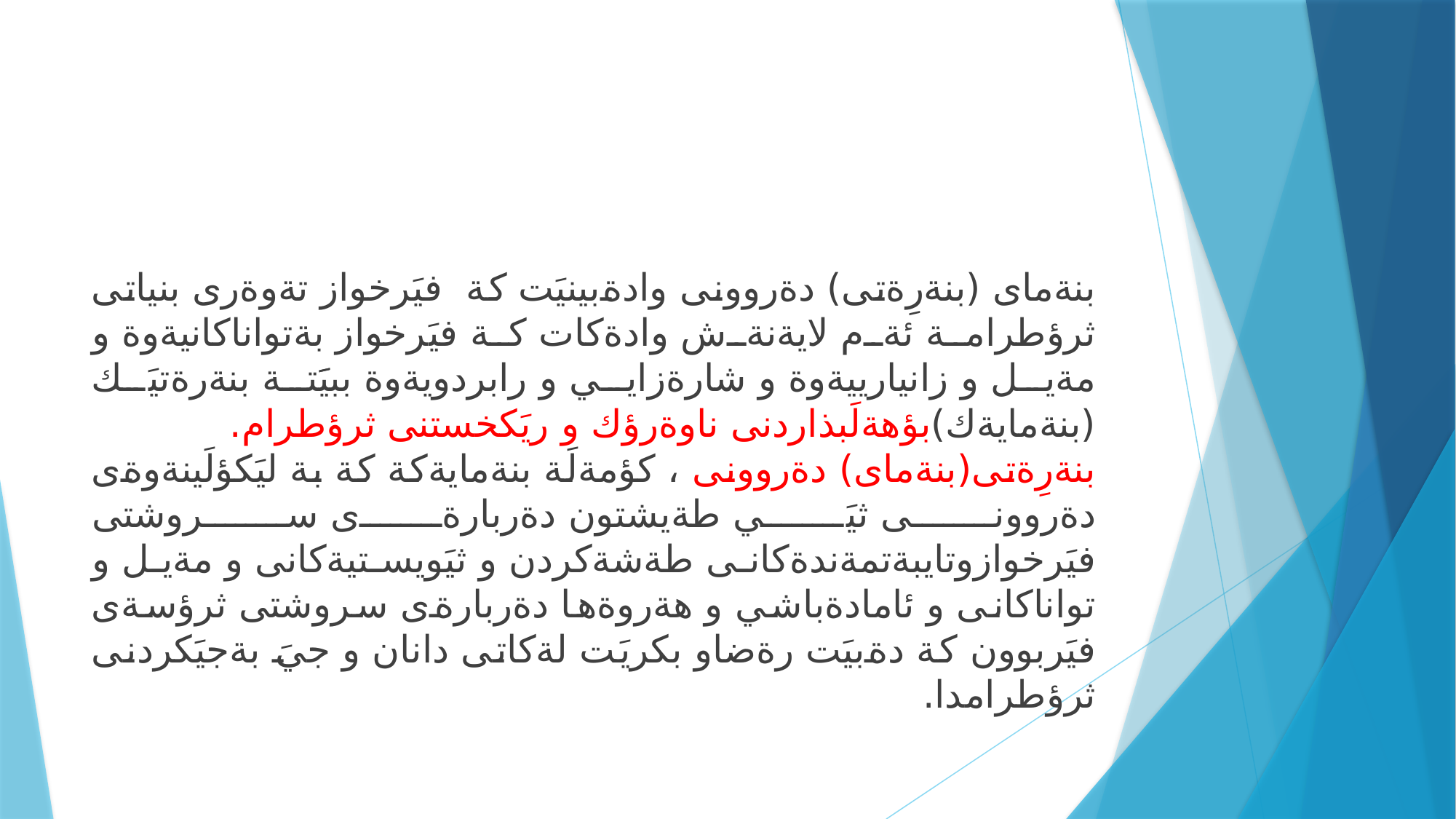

#
بنةماى (بنةرِةتى) دةروونى وادةبينيَت كة  فيَرخواز تةوةرى بنياتى ثرؤطرامة ئةم لايةنةش وادةكات كة فيَرخواز بةتواناكانيةوة و مةيل و زانيارييةوة و شارةزايي و رابردويةوة ببيََتة بنةرةتيَك (بنةمايةك)بؤهةلَبذاردنى ناوةرؤك و ريَكخستنى ثرؤطرام.
بنةرِةتى(بنةماى) دةروونى ، كؤمةلَة بنةمايةكة كة بة ليَكؤلَينةوةى دةروونى ثيَي طةيشتون دةربارةى سروشتى فيَرخوازوتايبةتمةندةكانى طةشةكردن و ثيَويستيةكانى و مةيل و تواناكانى و ئامادةباشي و هةروةها دةربارةى سروشتى ثرؤسةى فيَربوون كة دةبيَت رةضاو بكريَت لةكاتى دانان و جيَ بةجيَكردنى ثرؤطرامدا.